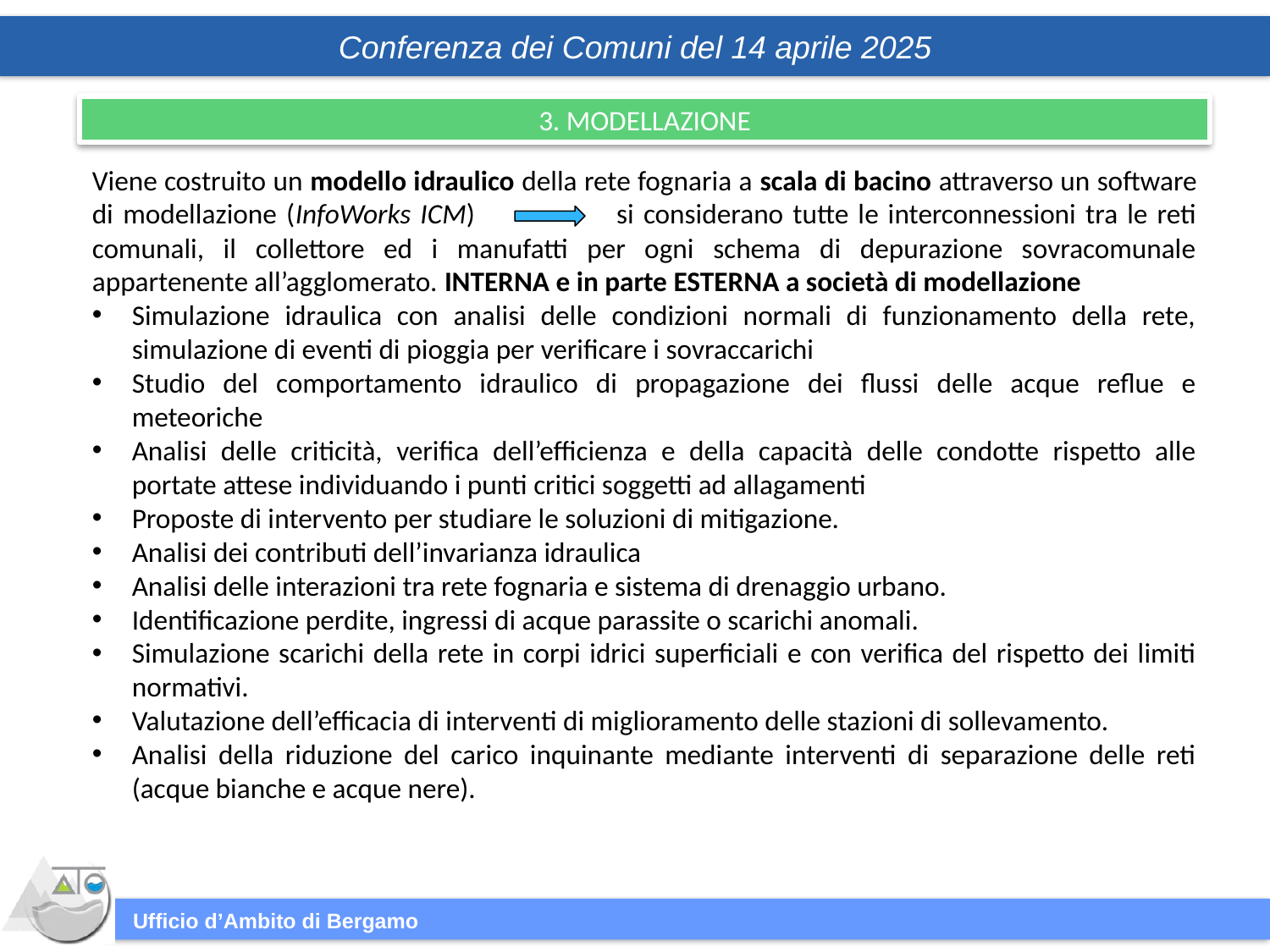

3. MODELLAZIONE
Viene costruito un modello idraulico della rete fognaria a scala di bacino attraverso un software di modellazione (InfoWorks ICM)               si considerano tutte le interconnessioni tra le reti comunali, il collettore ed i manufatti per ogni schema di depurazione sovracomunale appartenente all’agglomerato. INTERNA e in parte ESTERNA a società di modellazione
Simulazione idraulica con analisi delle condizioni normali di funzionamento della rete, simulazione di eventi di pioggia per verificare i sovraccarichi
Studio del comportamento idraulico di propagazione dei flussi delle acque reflue e meteoriche
Analisi delle criticità, verifica dell’efficienza e della capacità delle condotte rispetto alle portate attese individuando i punti critici soggetti ad allagamenti
Proposte di intervento per studiare le soluzioni di mitigazione.
Analisi dei contributi dell’invarianza idraulica
Analisi delle interazioni tra rete fognaria e sistema di drenaggio urbano.
Identificazione perdite, ingressi di acque parassite o scarichi anomali.
Simulazione scarichi della rete in corpi idrici superficiali e con verifica del rispetto dei limiti normativi.
Valutazione dell’efficacia di interventi di miglioramento delle stazioni di sollevamento.
Analisi della riduzione del carico inquinante mediante interventi di separazione delle reti (acque bianche e acque nere).